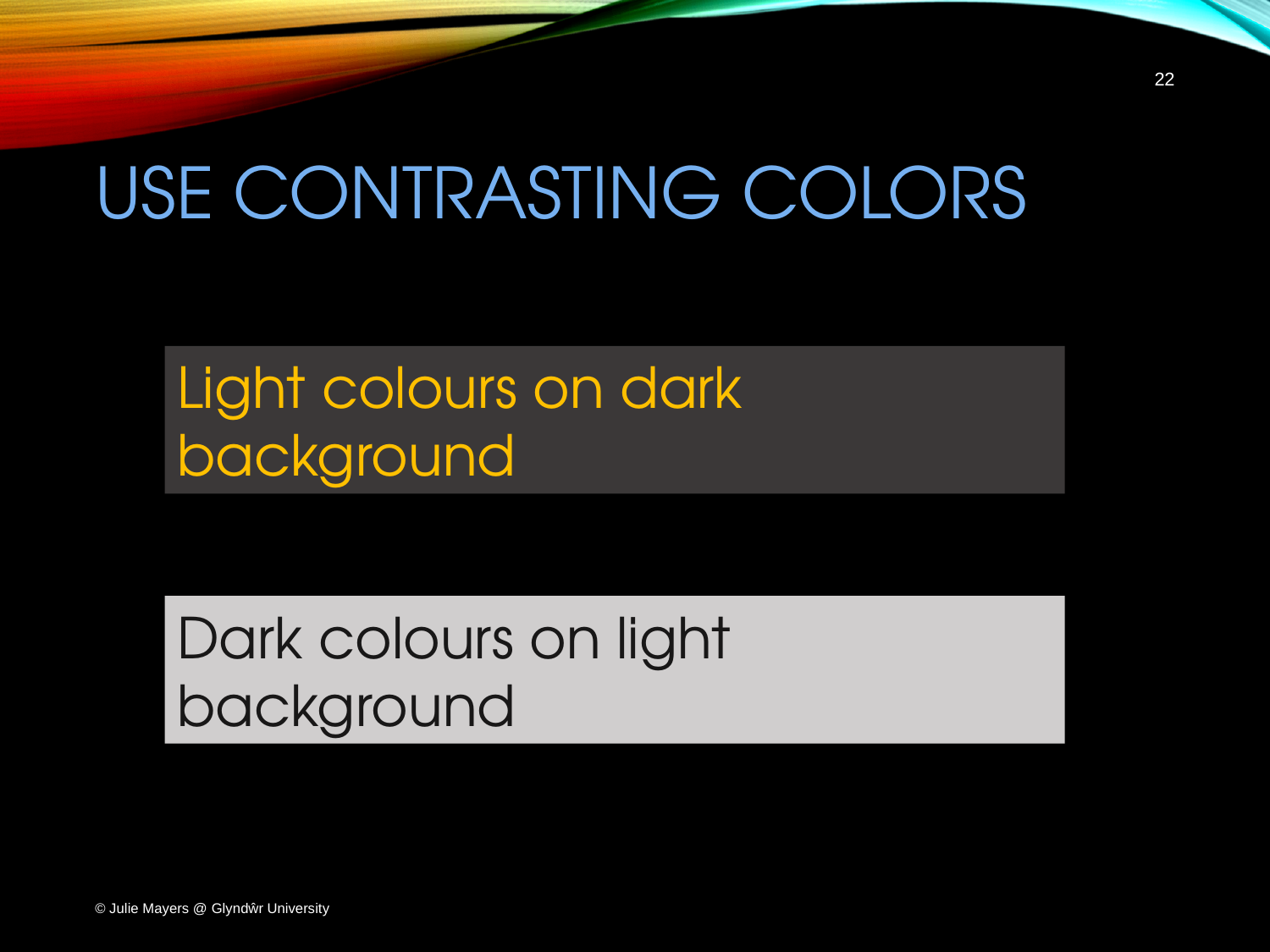

22
# Use Contrasting Colors
Light colours on dark background
Dark colours on light background
© Julie Mayers @ Glyndŵr University